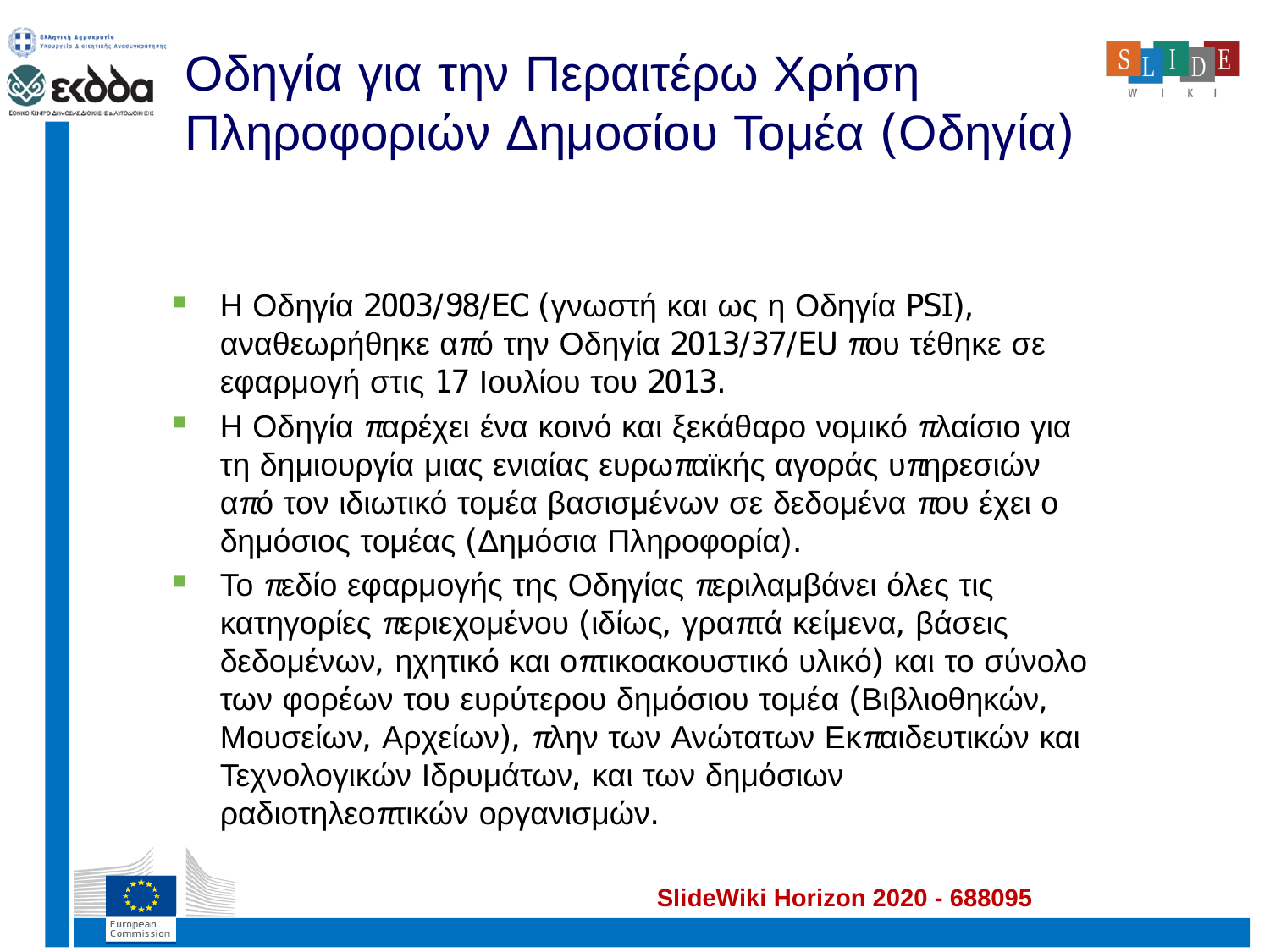

# Οδηγία για την Περαιτέρω Χρήση Πληροφοριών Δημοσίου Τομέα (Οδηγία)
Η Οδηγία 2003/98/EC (γνωστή και ως η Οδηγία PSI), αναθεωρήθηκε από την Οδηγία 2013/37/EU που τέθηκε σε εφαρμογή στις 17 Ιουλίου του 2013.
Η Οδηγία παρέχει ένα κοινό και ξεκάθαρο νομικό πλαίσιο για τη δημιουργία μιας ενιαίας ευρωπαϊκής αγοράς υπηρεσιών από τον ιδιωτικό τομέα βασισμένων σε δεδομένα που έχει ο δημόσιος τομέας (Δημόσια Πληροφορία).
Το πεδίο εφαρμογής της Οδηγίας περιλαμβάνει όλες τις κατηγορίες περιεχομένου (ιδίως, γραπτά κείμενα, βάσεις δεδομένων, ηχητικό και οπτικοακουστικό υλικό) και το σύνολο των φορέων του ευρύτερου δημόσιου τομέα (Βιβλιοθηκών, Μουσείων, Αρχείων), πλην των Ανώτατων Εκπαιδευτικών και Τεχνολογικών Ιδρυμάτων, και των δημόσιων ραδιοτηλεοπτικών οργανισμών.